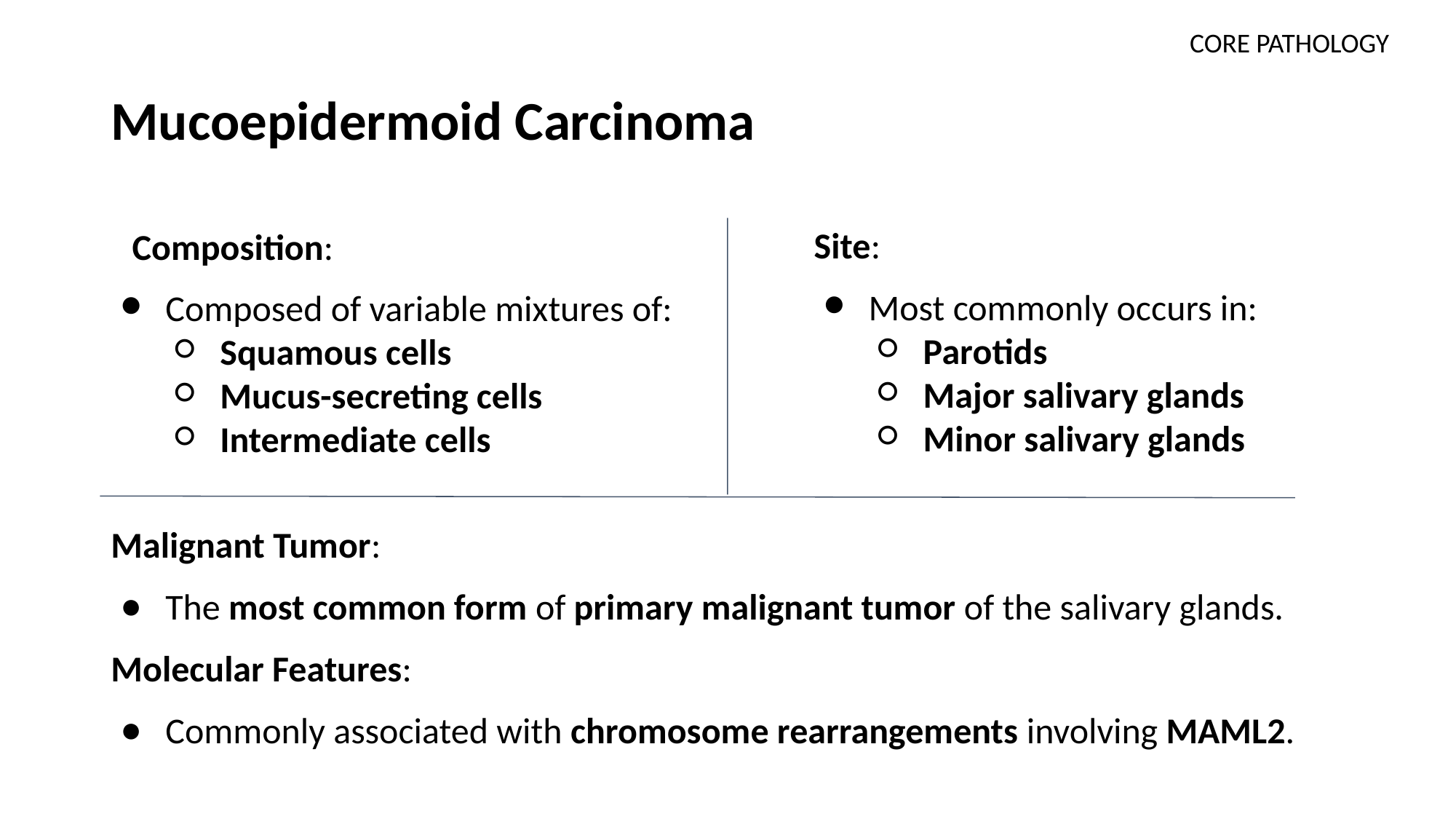

CORE PATHOLOGY
# Mucoepidermoid Carcinoma
Site:
Most commonly occurs in:
Parotids
Major salivary glands
Minor salivary glands
Composition:
Composed of variable mixtures of:
Squamous cells
Mucus-secreting cells
Intermediate cells

Malignant Tumor:
The most common form of primary malignant tumor of the salivary glands.
Molecular Features:
Commonly associated with chromosome rearrangements involving MAML2.